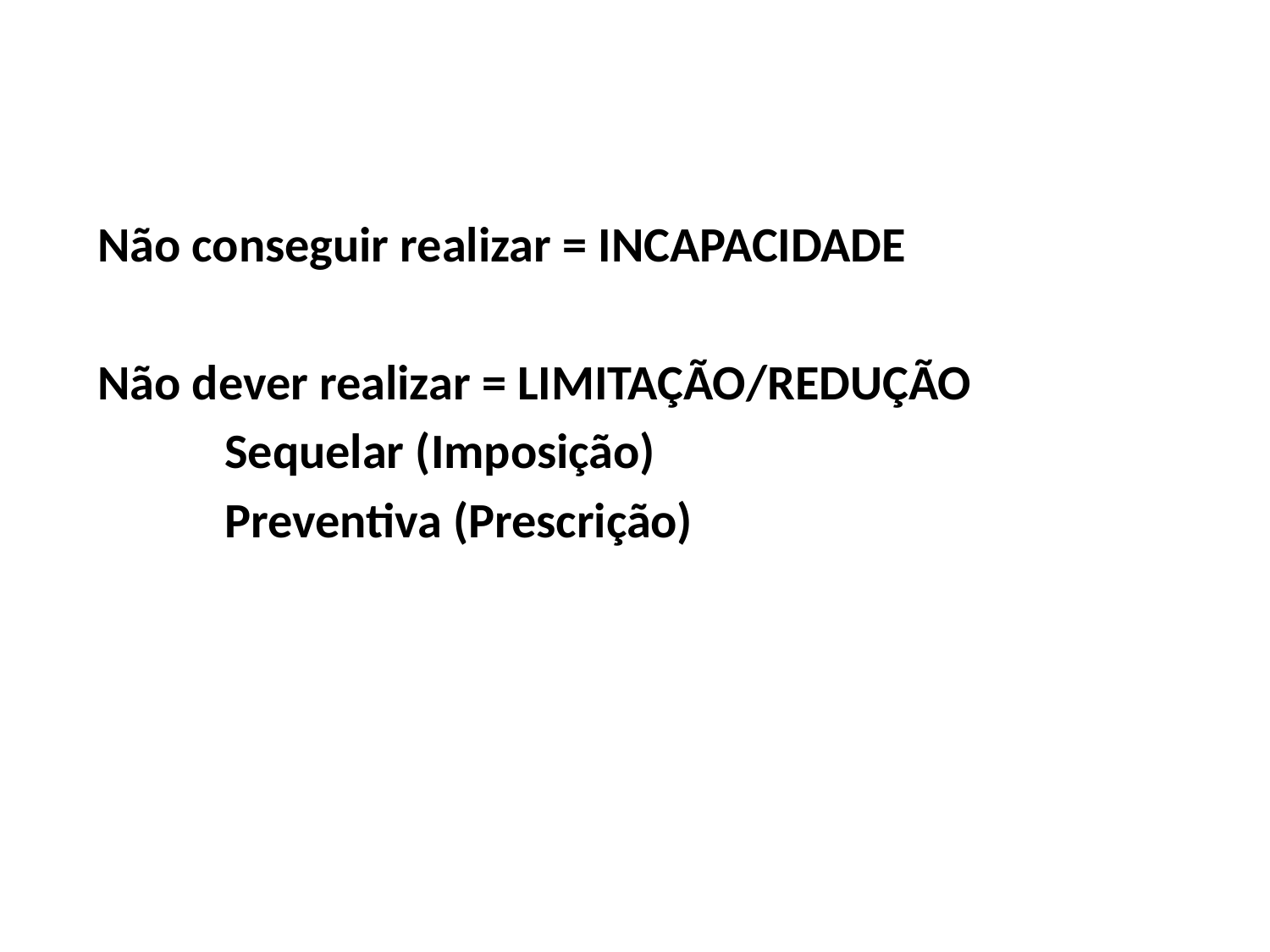

Não conseguir realizar = INCAPACIDADE

Não dever realizar = LIMITAÇÃO/REDUÇÃO
	Sequelar (Imposição)
	Preventiva (Prescrição)